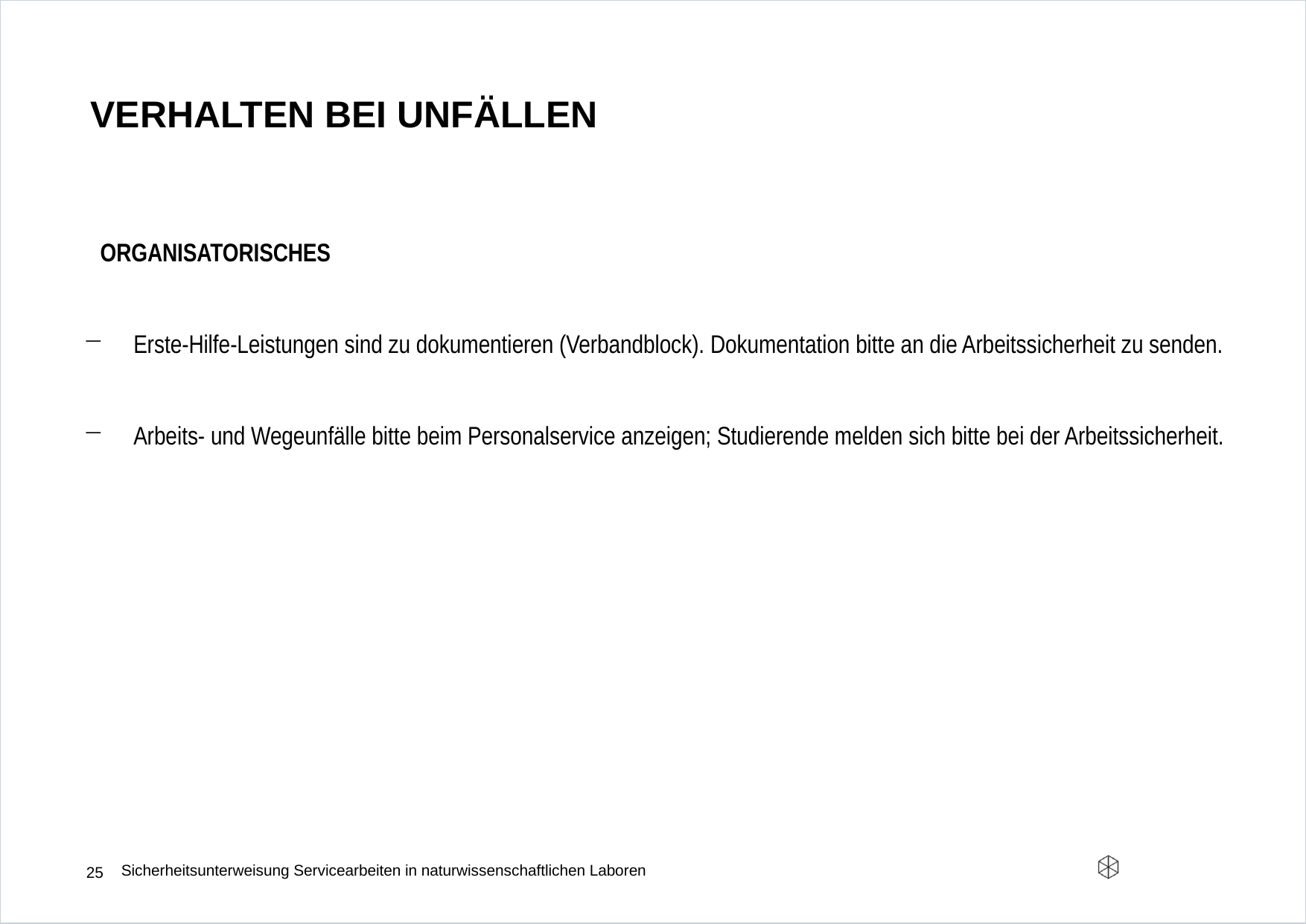

# Verhalten bei Unfällen
organisatorisches

Erste-Hilfe-Leistungen sind zu dokumentieren (Verbandblock). Dokumentation bitte an die Arbeitssicherheit zu senden.

Arbeits- und Wegeunfälle bitte beim Personalservice anzeigen; Studierende melden sich bitte bei der Arbeitssicherheit.
Sicherheitsunterweisung Servicearbeiten in naturwissenschaftlichen Laboren
25